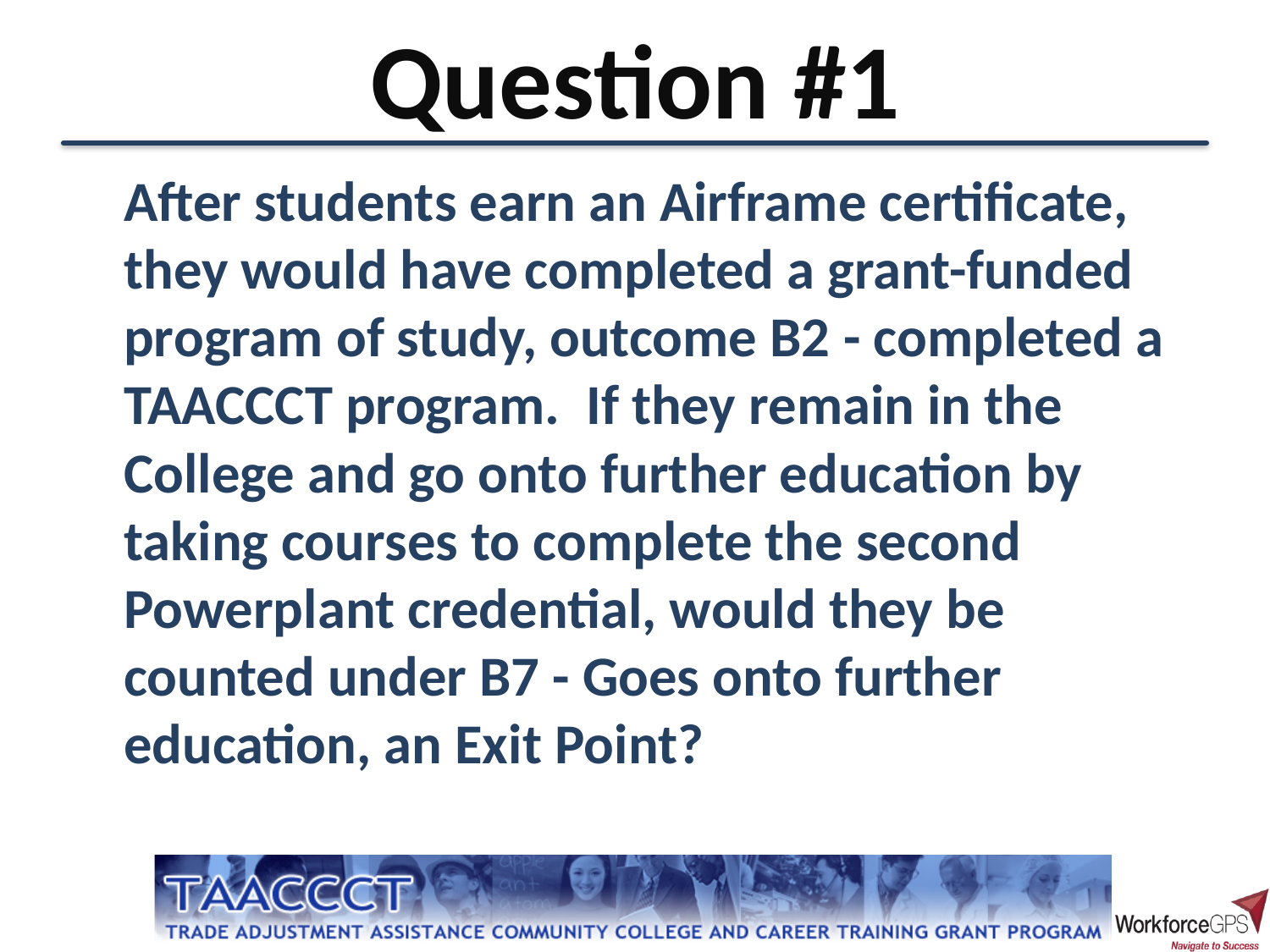

# Question #1
	After students earn an Airframe certificate, they would have completed a grant-funded program of study, outcome B2 - completed a TAACCCT program.  If they remain in the College and go onto further education by taking courses to complete the second Powerplant credential, would they be counted under B7 - Goes onto further education, an Exit Point?